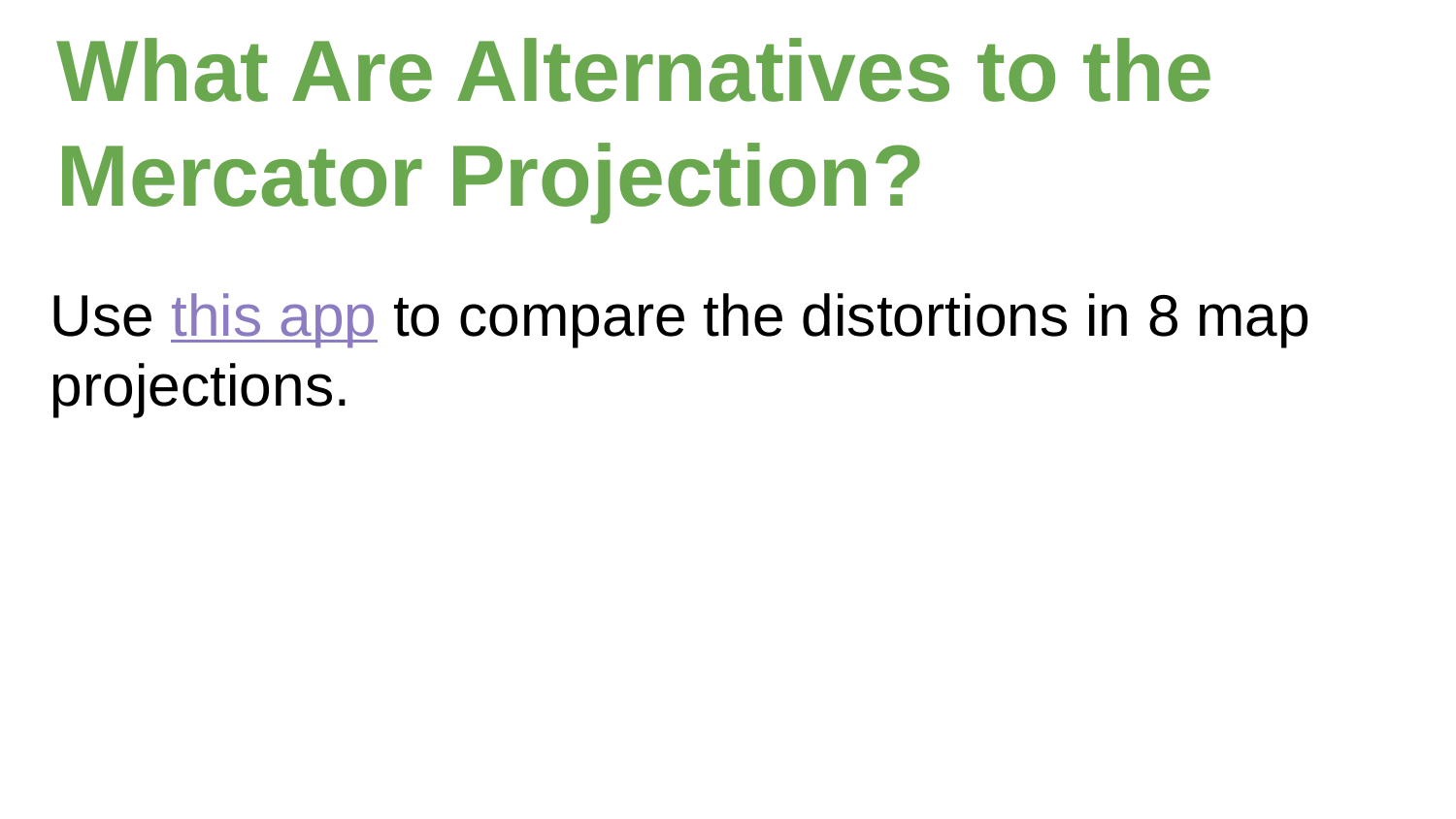

What Are Alternatives to the Mercator Projection?
Use this app to compare the distortions in 8 map projections.